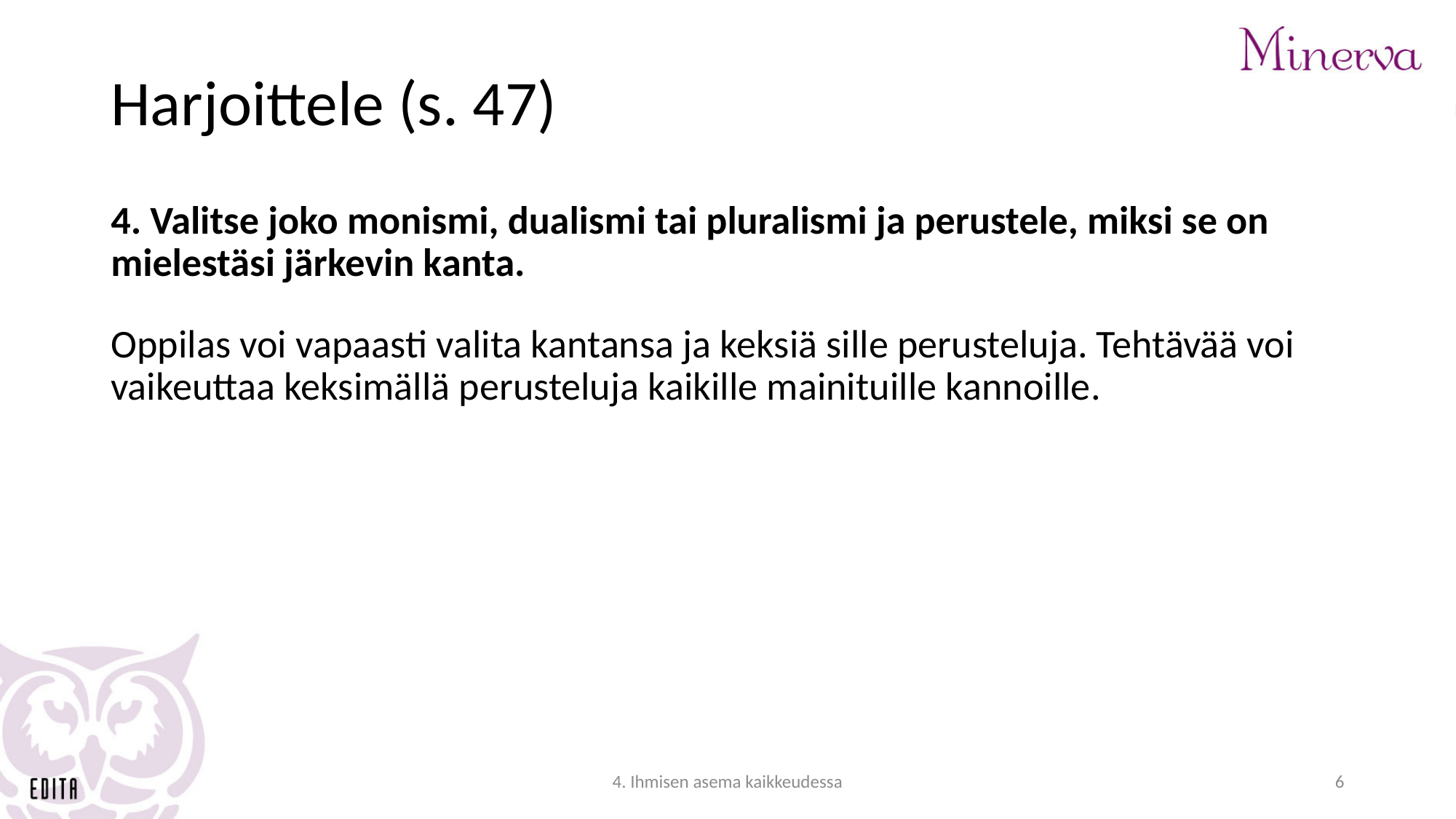

# Harjoittele (s. 47)
4. Valitse joko monismi, dualismi tai pluralismi ja perustele, miksi se on mielestäsi järkevin kanta.

Oppilas voi vapaasti valita kantansa ja keksiä sille perusteluja. Tehtävää voi vaikeuttaa keksimällä perusteluja kaikille mainituille kannoille.

4. Ihmisen asema kaikkeudessa
6